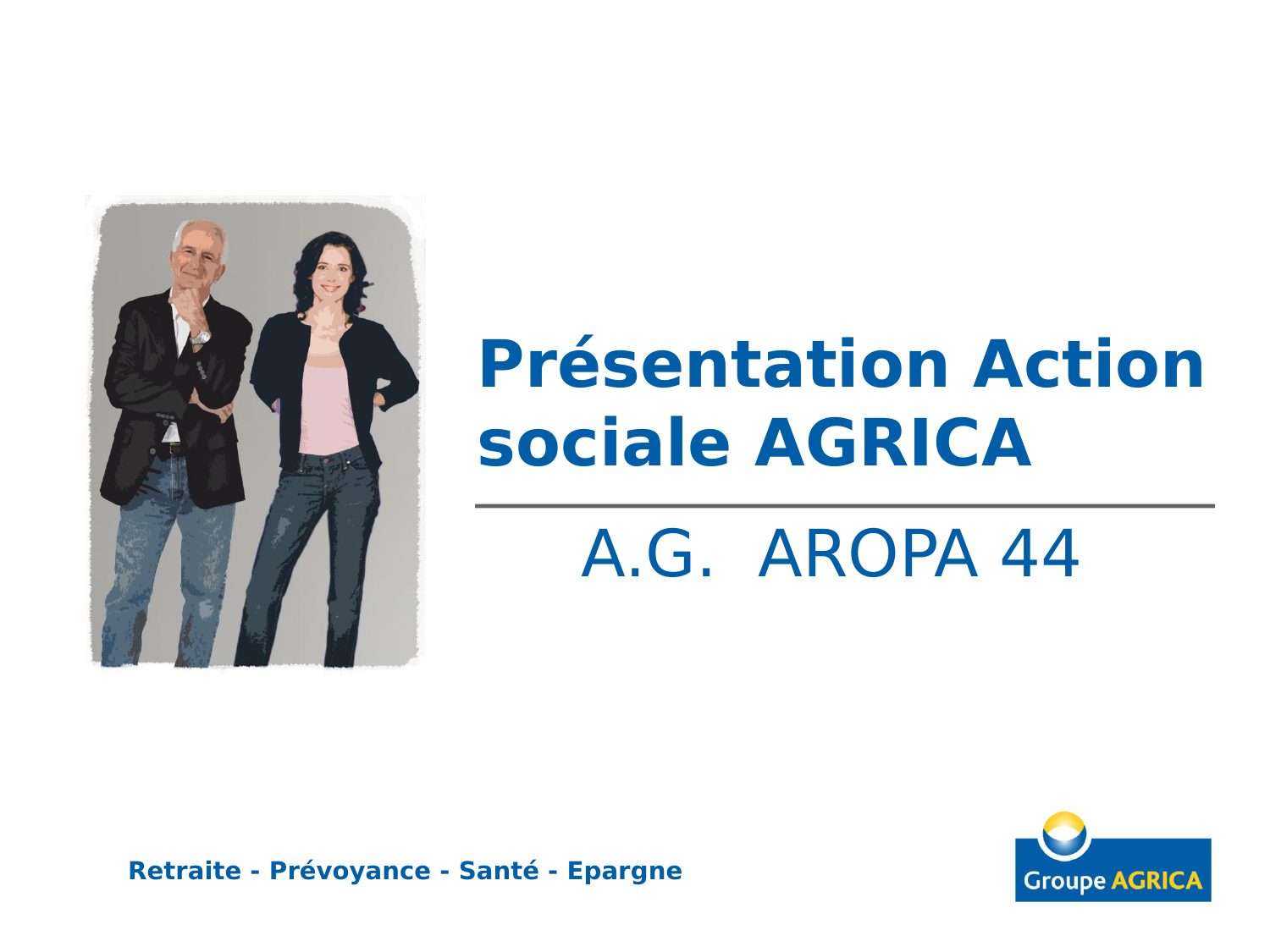

Présentation Action sociale AGRICA
A.G.  AROPA 44
Retraite - Prévoyance - Santé - Epargne